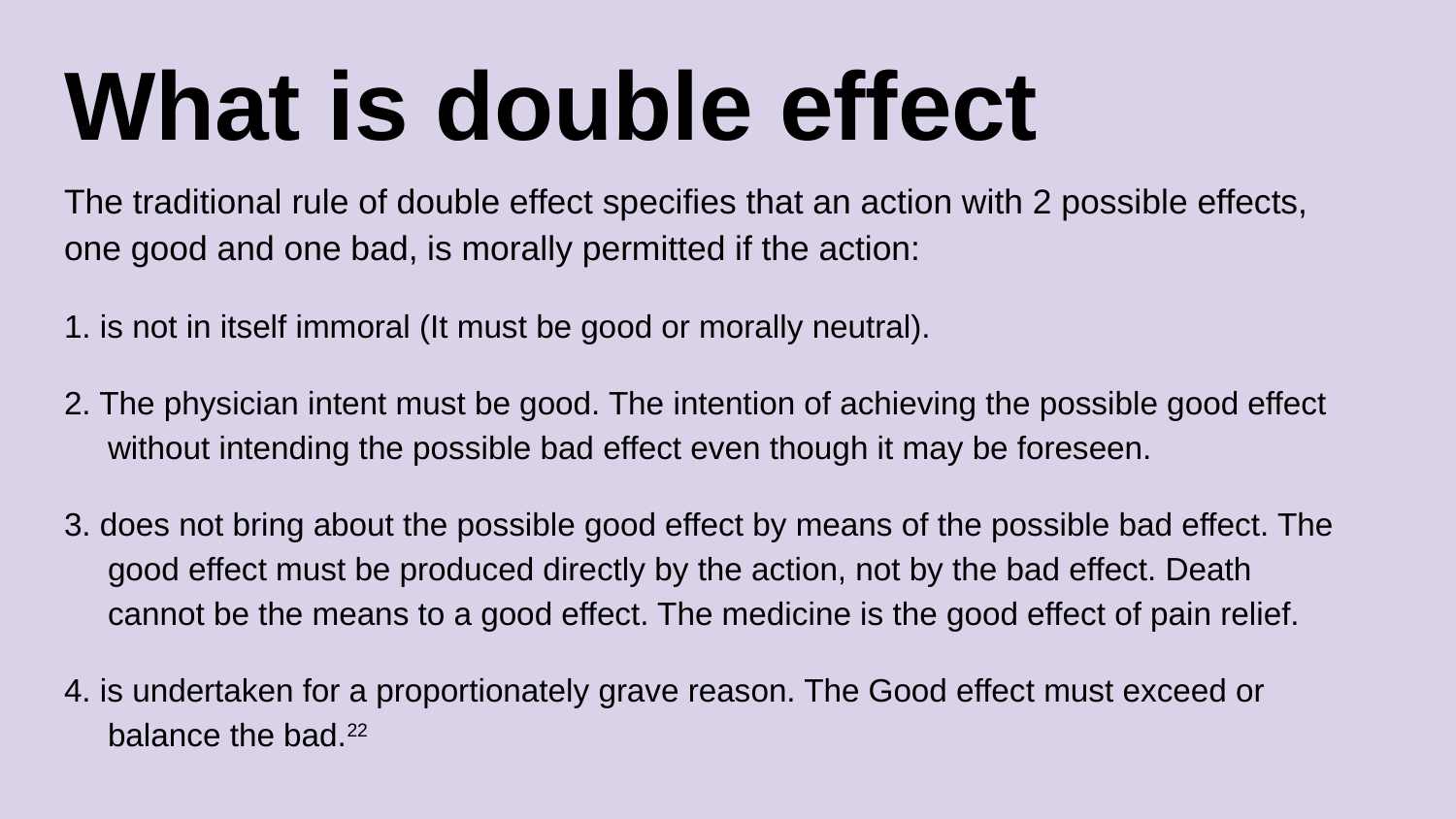

# What is double effect
The traditional rule of double effect specifies that an action with 2 possible effects, one good and one bad, is morally permitted if the action:
1. is not in itself immoral (It must be good or morally neutral).
2. The physician intent must be good. The intention of achieving the possible good effect without intending the possible bad effect even though it may be foreseen.
3. does not bring about the possible good effect by means of the possible bad effect. The good effect must be produced directly by the action, not by the bad effect. Death cannot be the means to a good effect. The medicine is the good effect of pain relief.
4. is undertaken for a proportionately grave reason. The Good effect must exceed or balance the bad.22